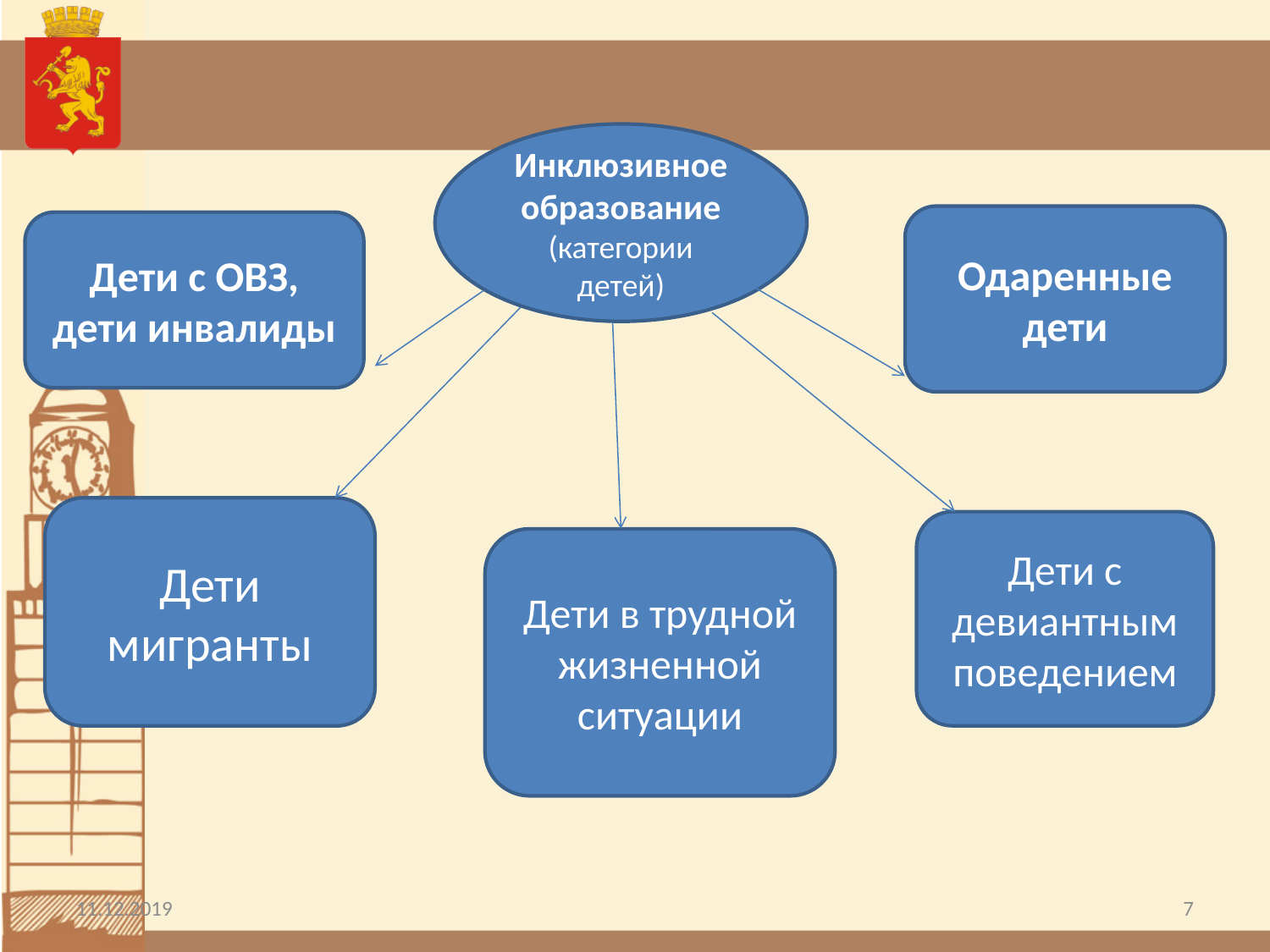

Инклюзивное образование
(категории детей)
Одаренные дети
Дети с ОВЗ, дети инвалиды

Дети мигранты
Дети с девиантным поведением
Дети в трудной жизненной ситуации